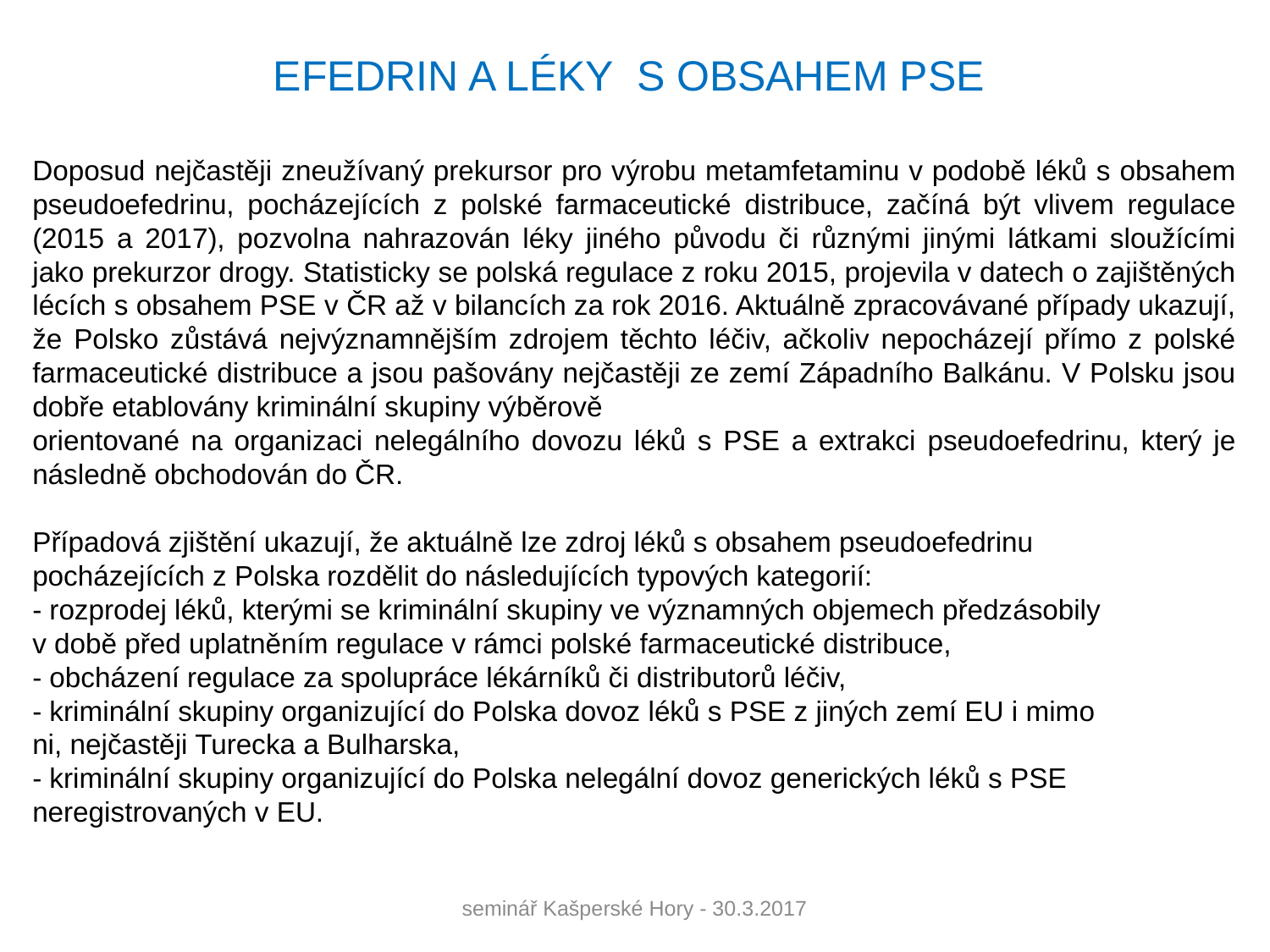

EFEDRIN A LÉKY  S OBSAHEM PSE
Doposud nejčastěji zneužívaný prekursor pro výrobu metamfetaminu v podobě léků s obsahem pseudoefedrinu, pocházejících z polské farmaceutické distribuce, začíná být vlivem regulace (2015 a 2017), pozvolna nahrazován léky jiného původu či různými jinými látkami sloužícími jako prekurzor drogy. Statisticky se polská regulace z roku 2015, projevila v datech o zajištěných lécích s obsahem PSE v ČR až v bilancích za rok 2016. Aktuálně zpracovávané případy ukazují, že Polsko zůstává nejvýznamnějším zdrojem těchto léčiv, ačkoliv nepocházejí přímo z polské farmaceutické distribuce a jsou pašovány nejčastěji ze zemí Západního Balkánu. V Polsku jsou dobře etablovány kriminální skupiny výběrově
orientované na organizaci nelegálního dovozu léků s PSE a extrakci pseudoefedrinu, který je následně obchodován do ČR.

Případová zjištění ukazují, že aktuálně lze zdroj léků s obsahem pseudoefedrinu
pocházejících z Polska rozdělit do následujících typových kategorií:
- rozprodej léků, kterými se kriminální skupiny ve významných objemech předzásobily
v době před uplatněním regulace v rámci polské farmaceutické distribuce,
- obcházení regulace za spolupráce lékárníků či distributorů léčiv,
- kriminální skupiny organizující do Polska dovoz léků s PSE z jiných zemí EU i mimo
ni, nejčastěji Turecka a Bulharska,
- kriminální skupiny organizující do Polska nelegální dovoz generických léků s PSE
neregistrovaných v EU.
seminář Kašperské Hory - 30.3.2017